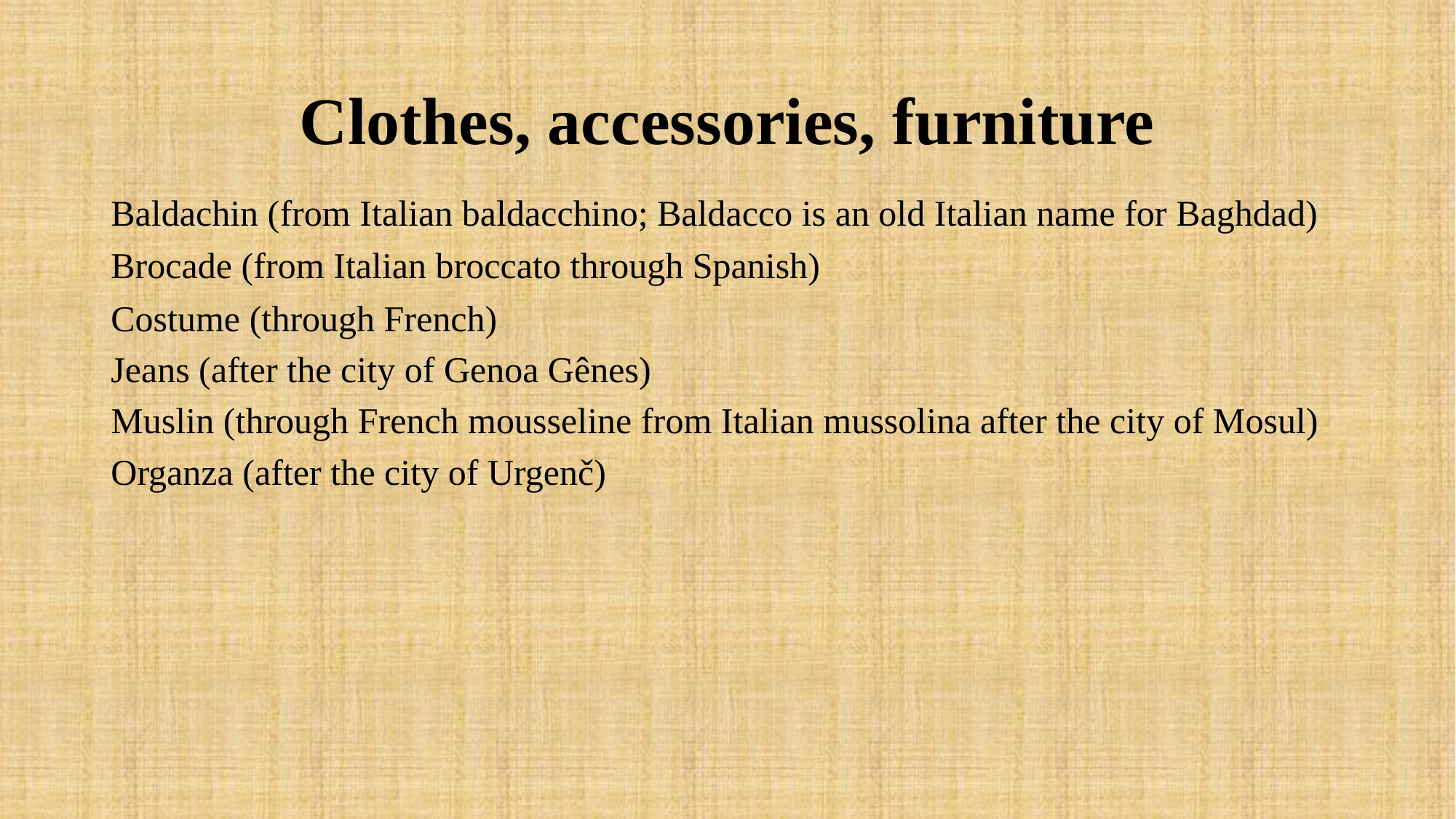

# Clothes, accessories, furniture
| Baldachin (from Italian baldacchino; Baldacco is an old Italian name for Baghdad) |
| --- |
| Brocade (from Italian broccato through Spanish) |
| Costume (through French) |
| Jeans (after the city of Genoa Gênes) |
| Muslin (through French mousseline from Italian mussolina after the city of Mosul) |
| Organza (after the city of Urgenč) |
|  |